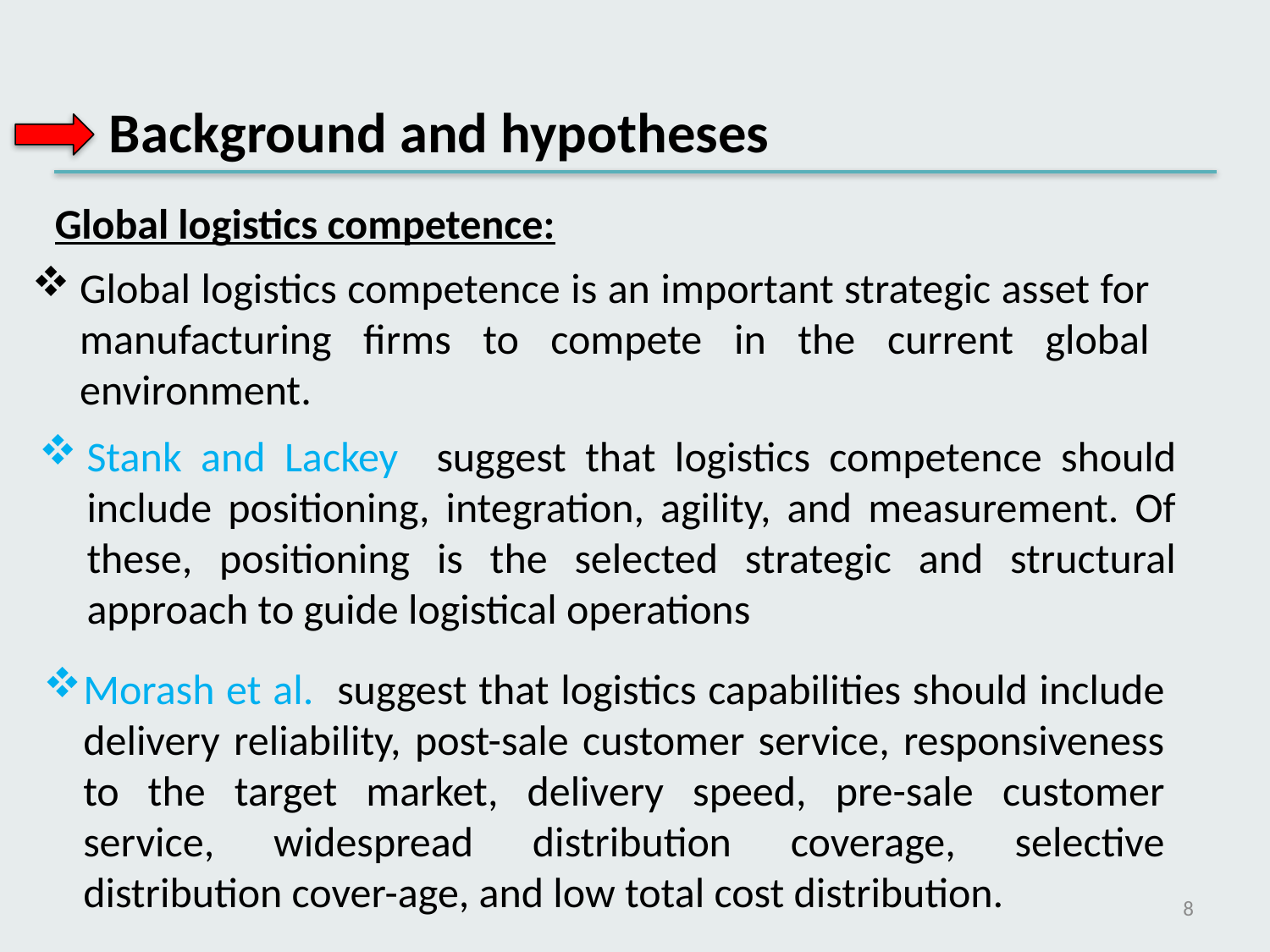

Background and hypotheses

Global logistics competence:
Global logistics competence is an important strategic asset for manufacturing firms to compete in the current global environment.
Stank and Lackey  suggest that logistics competence should include positioning, integration, agility, and measurement. Of these, positioning is the selected strategic and structural approach to guide logistical operations
Morash et al.  suggest that logistics capabilities should include delivery reliability, post-sale customer service, responsiveness to the target market, delivery speed, pre-sale customer service, widespread distribution coverage, selective distribution cover-age, and low total cost distribution.
8